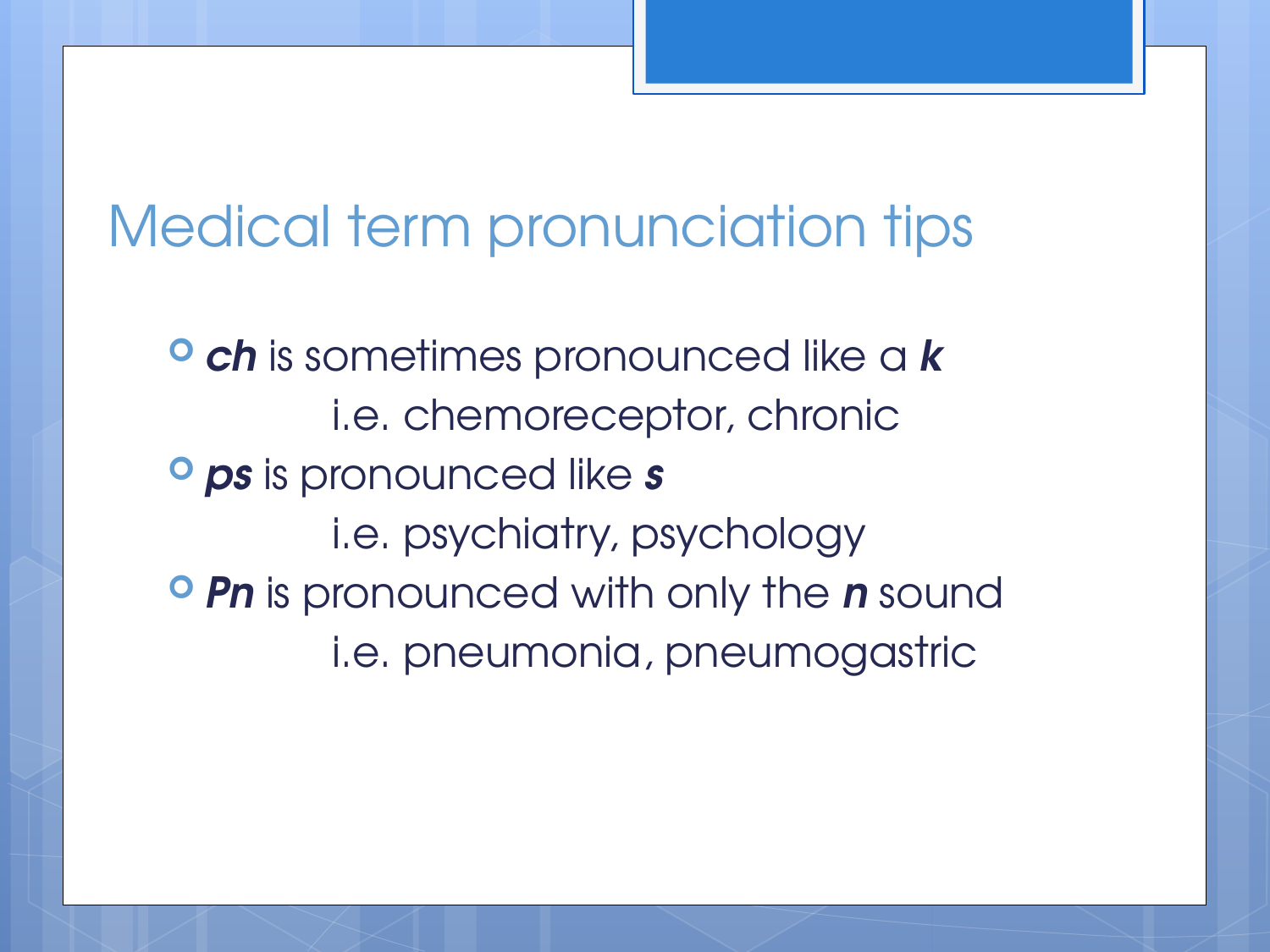

# Medical term pronunciation tips
ch is sometimes pronounced like a k
		i.e. chemoreceptor, chronic
ps is pronounced like s
		i.e. psychiatry, psychology
Pn is pronounced with only the n sound
		i.e. pneumonia, pneumogastric